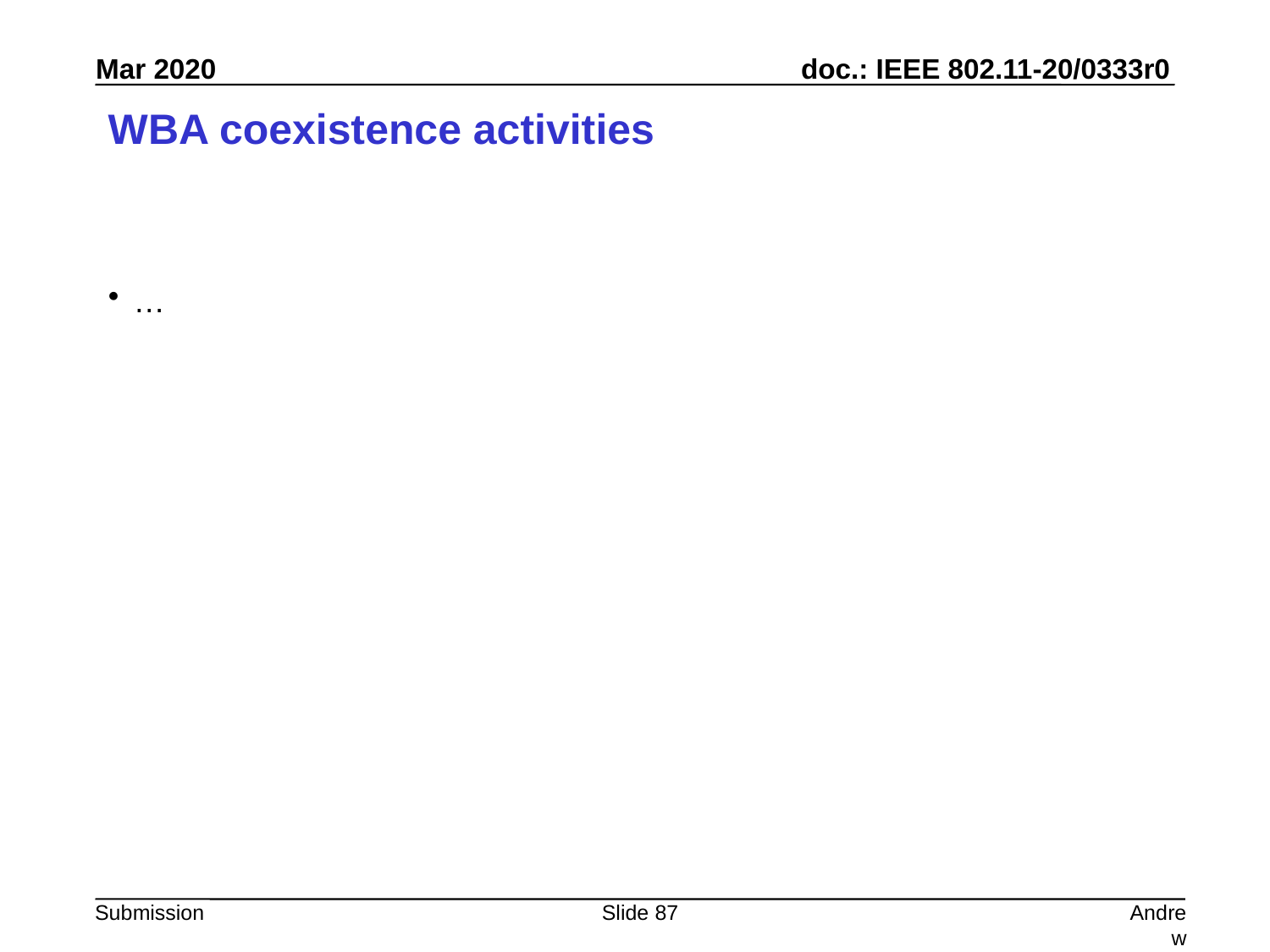

# WBA coexistence activities
…
Slide 87
Andrew Myles, Cisco